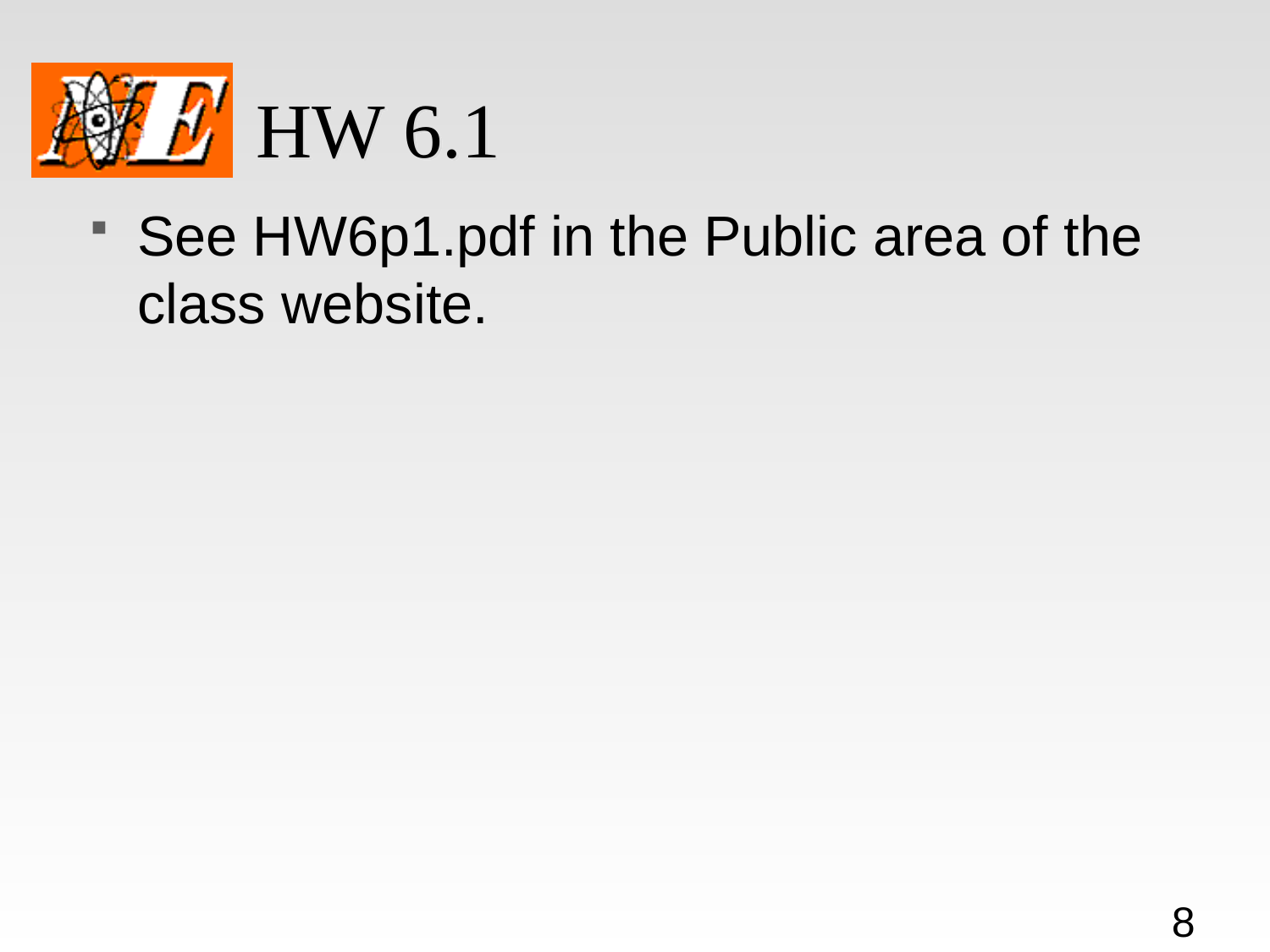

# HW 6.1
See HW6p1.pdf in the Public area of the class website.

8